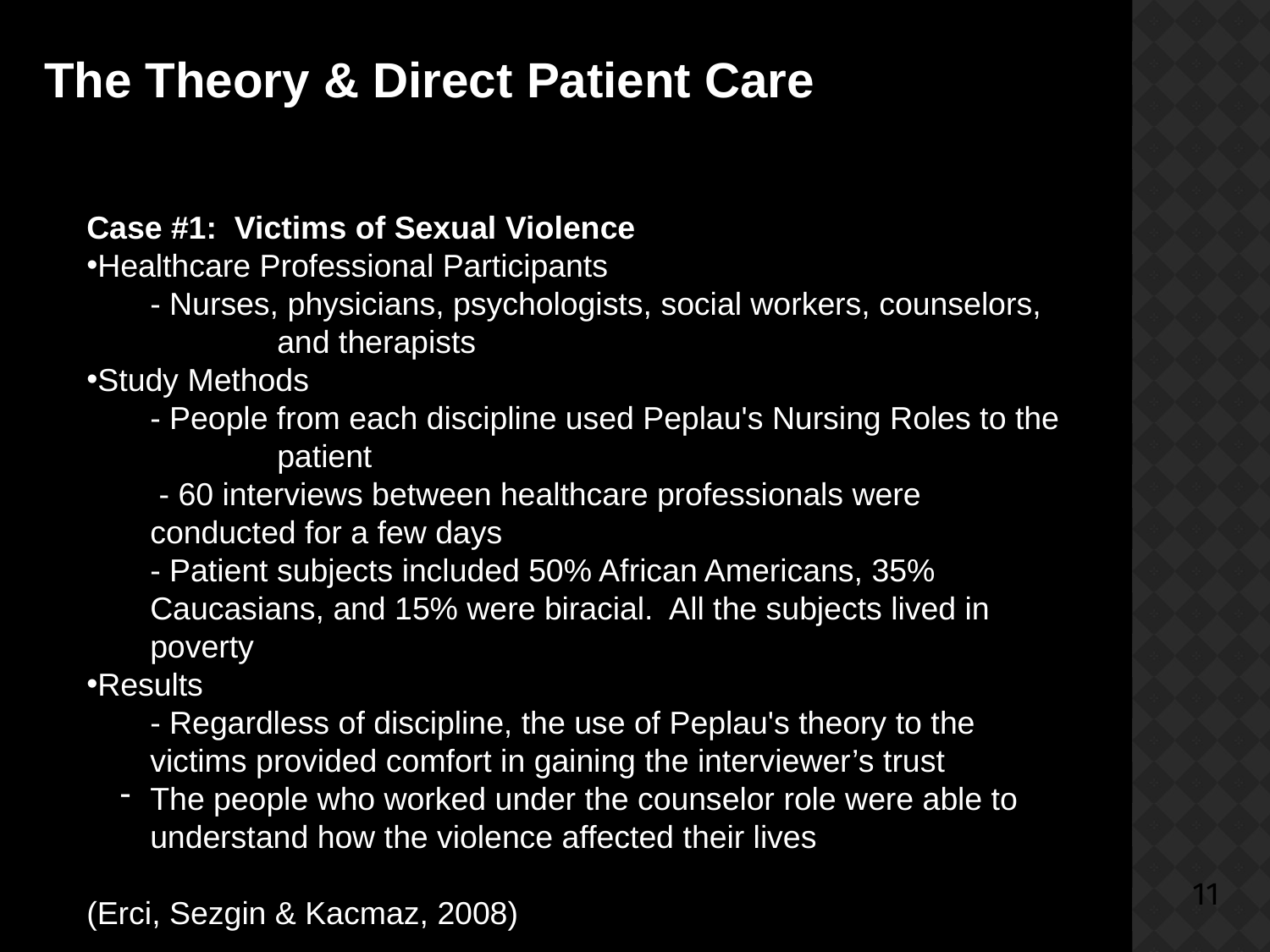

The Theory & Direct Patient Care
Case #1:  Victims of Sexual Violence
Healthcare Professional Participants
- Nurses, physicians, psychologists, social workers, counselors, 	and therapists
Study Methods
- People from each discipline used Peplau's Nursing Roles to the 	patient
 - 60 interviews between healthcare professionals were 	conducted for a few days
- Patient subjects included 50% African Americans, 35% 	Caucasians, and 15% were biracial.  All the subjects lived in 	poverty
Results
- Regardless of discipline, the use of Peplau's theory to the 	victims provided comfort in gaining the interviewer’s trust
The people who worked under the counselor role were able to 	understand how the violence affected their lives

(Erci, Sezgin & Kacmaz, 2008)
11